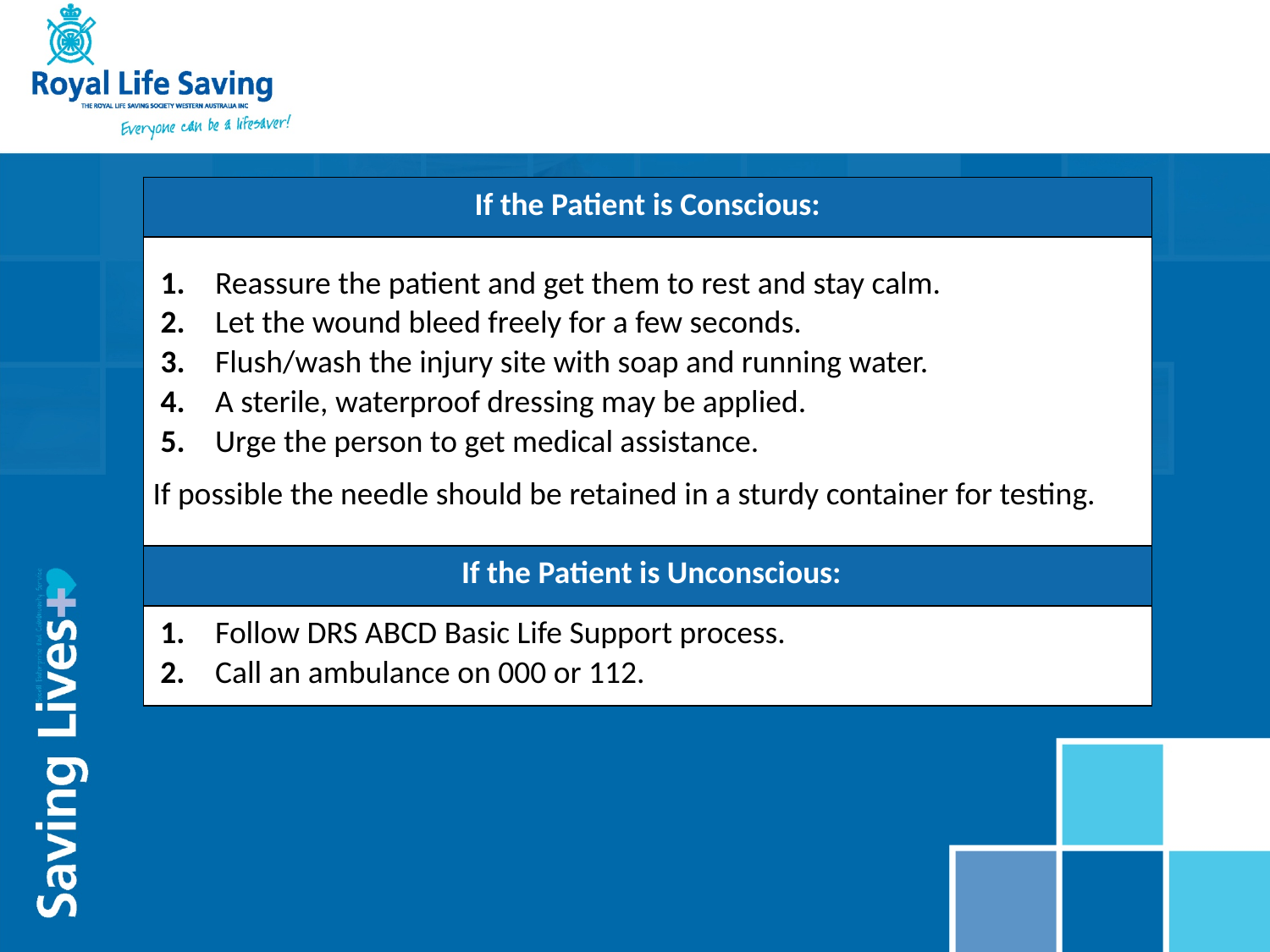

| If the Patient is Conscious: |
| --- |
| Reassure the patient and get them to rest and stay calm. Let the wound bleed freely for a few seconds. Flush/wash the injury site with soap and running water. A sterile, waterproof dressing may be applied. Urge the person to get medical assistance. If possible the needle should be retained in a sturdy container for testing. |
| If the Patient is Unconscious: |
| Follow DRS ABCD Basic Life Support process. Call an ambulance on 000 or 112. |